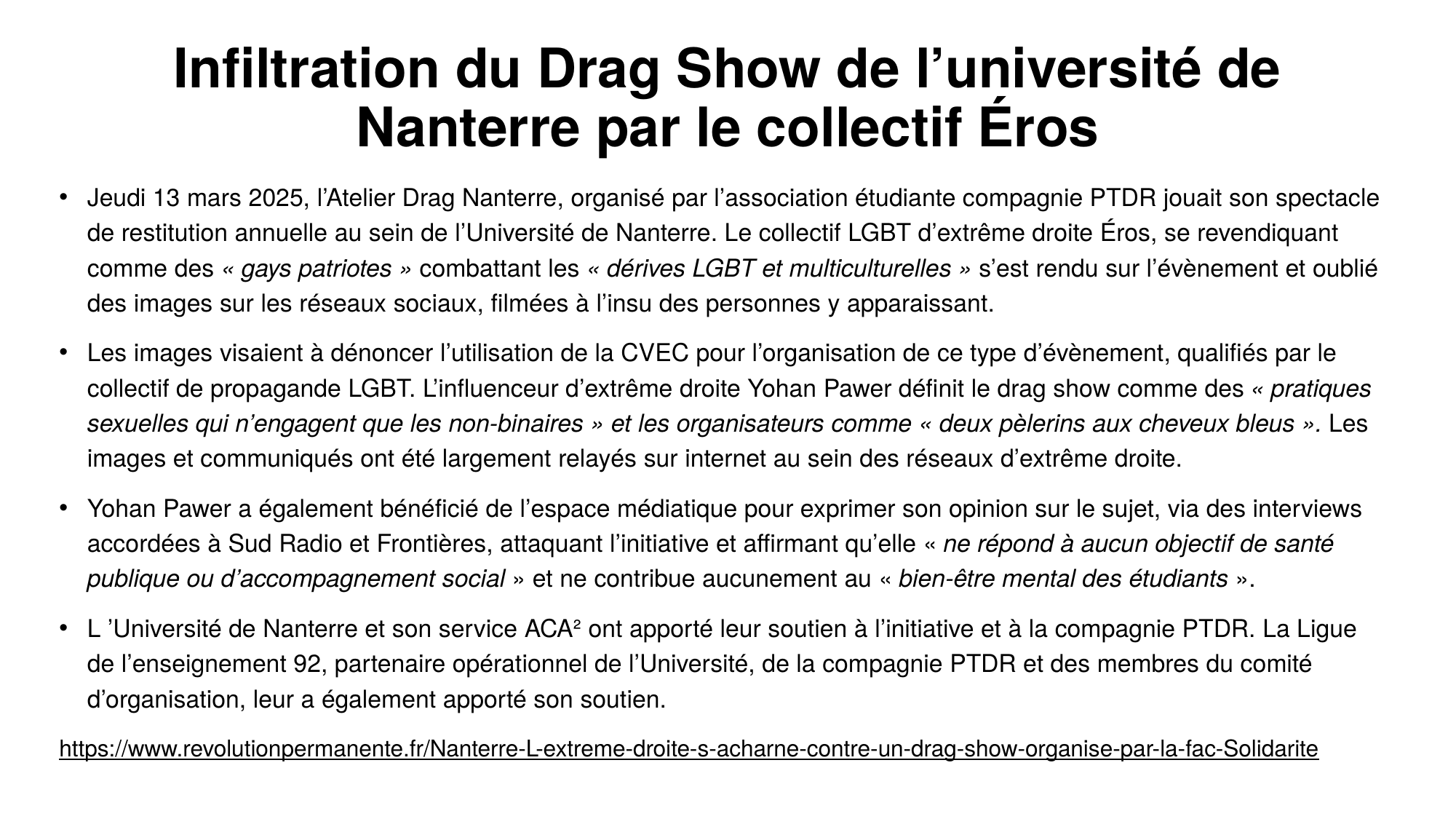

# Infiltration du Drag Show de l’université de Nanterre par le collectif Éros
Jeudi 13 mars 2025, l’Atelier Drag Nanterre, organisé par l’association étudiante compagnie PTDR jouait son spectacle de restitution annuelle au sein de l’Université de Nanterre. Le collectif LGBT d’extrême droite Éros, se revendiquant comme des « gays patriotes » combattant les « dérives LGBT et multiculturelles » s’est rendu sur l’évènement et oublié des images sur les réseaux sociaux, filmées à l’insu des personnes y apparaissant.
Les images visaient à dénoncer l’utilisation de la CVEC pour l’organisation de ce type d’évènement, qualifiés par le collectif de propagande LGBT. L’influenceur d’extrême droite Yohan Pawer définit le drag show comme des « pratiques sexuelles qui n’engagent que les non-binaires » et les organisateurs comme « deux pèlerins aux cheveux bleus ». Les images et communiqués ont été largement relayés sur internet au sein des réseaux d’extrême droite.
Yohan Pawer a également bénéficié de l’espace médiatique pour exprimer son opinion sur le sujet, via des interviews accordées à Sud Radio et Frontières, attaquant l’initiative et affirmant qu’elle « ne répond à aucun objectif de santé publique ou d’accompagnement social » et ne contribue aucunement au « bien-être mental des étudiants ».
L ’Université de Nanterre et son service ACA² ont apporté leur soutien à l’initiative et à la compagnie PTDR. La Ligue de l’enseignement 92, partenaire opérationnel de l’Université, de la compagnie PTDR et des membres du comité d’organisation, leur a également apporté son soutien.
https://www.revolutionpermanente.fr/Nanterre-L-extreme-droite-s-acharne-contre-un-drag-show-organise-par-la-fac-Solidarite